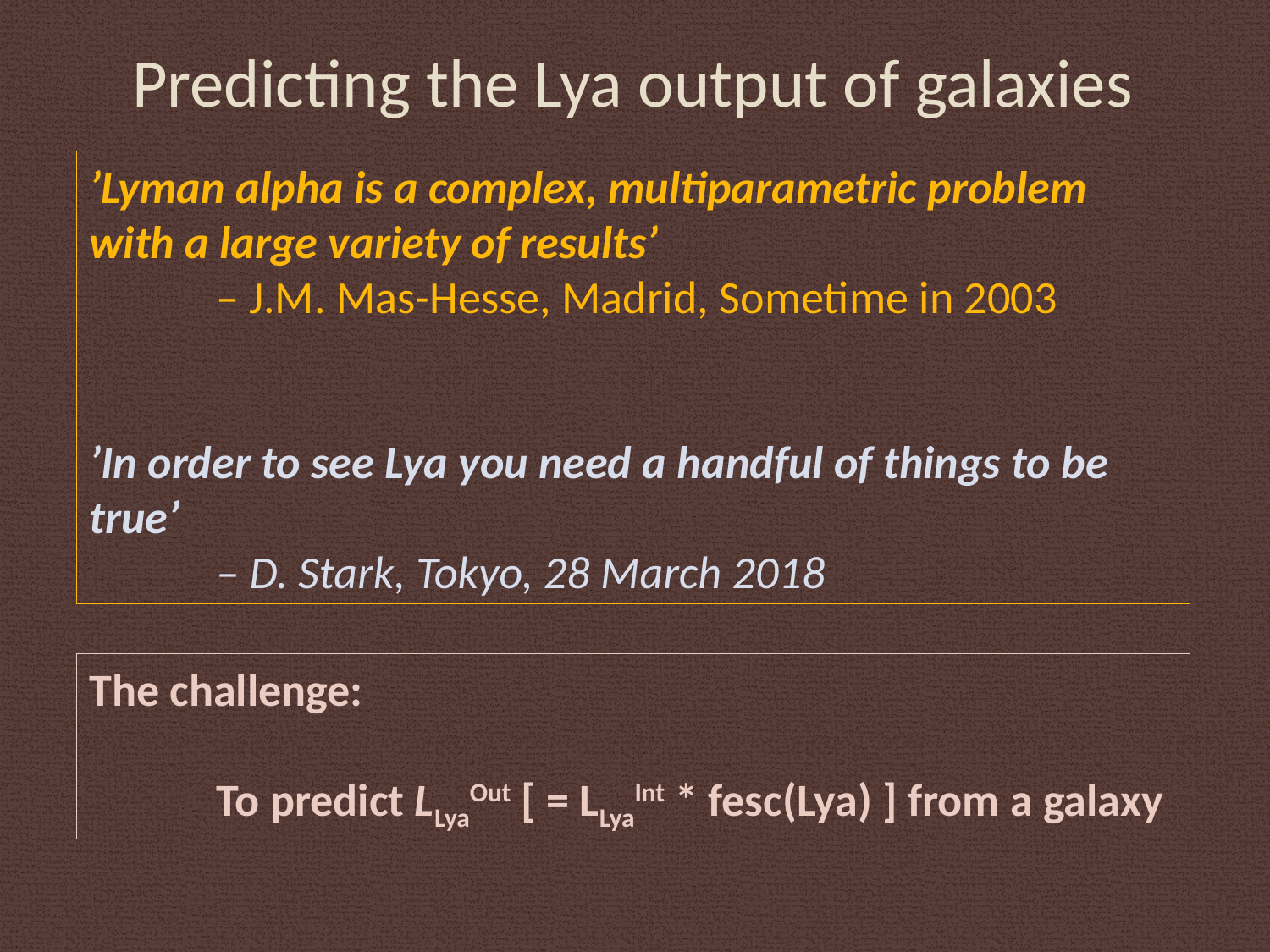

# Predicting the Lya output of galaxies
’Lyman alpha is a complex, multiparametric problem with a large variety of results’
	– J.M. Mas-Hesse, Madrid, Sometime in 2003

’In order to see Lya you need a handful of things to be true’
	– D. Stark, Tokyo, 28 March 2018
The challenge:

	To predict LLyaOut [ = LLyaInt * fesc(Lya) ] from a galaxy